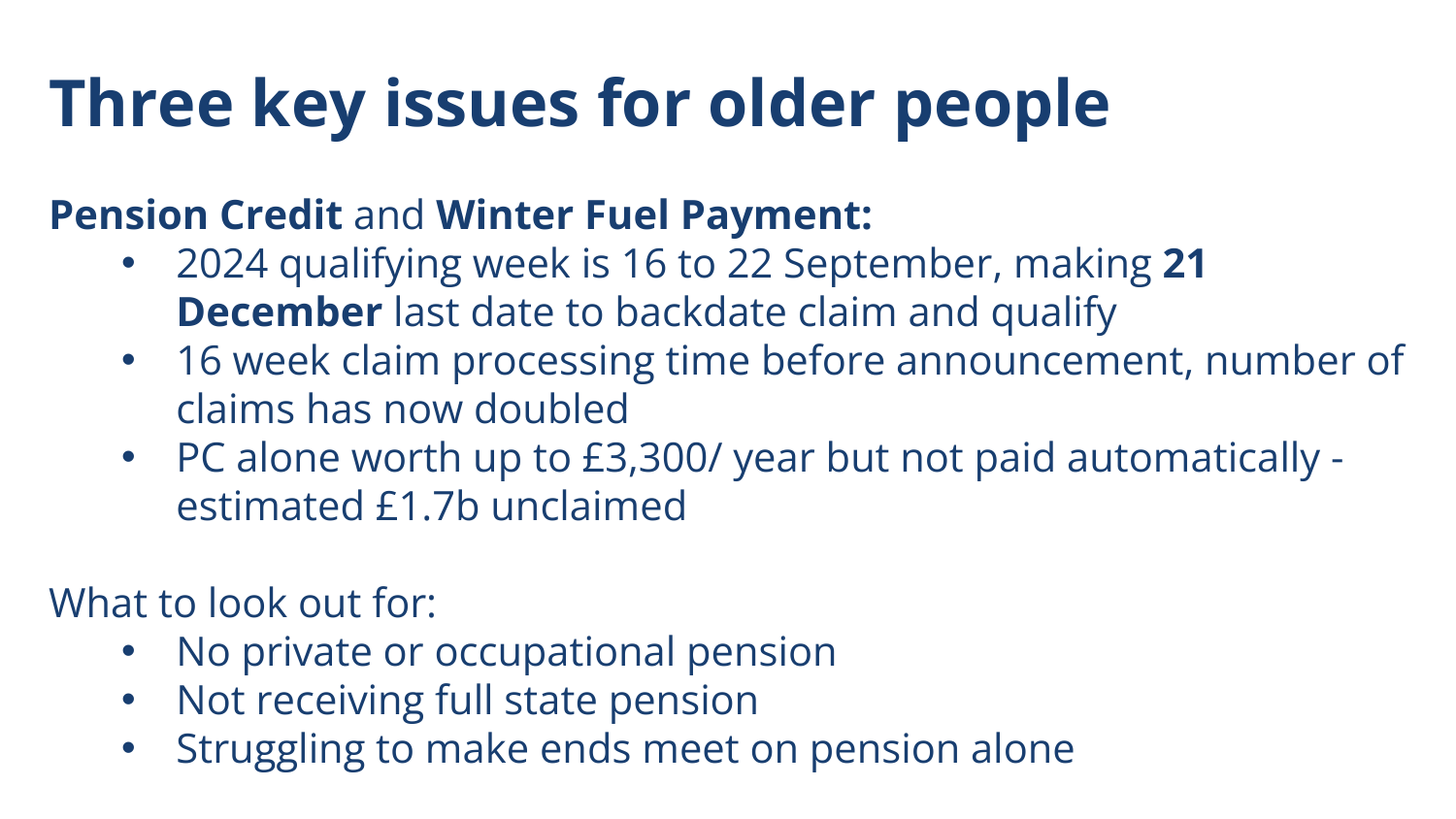

# Three key issues for older people
Pension Credit and Winter Fuel Payment:
2024 qualifying week is 16 to 22 September​, making 21 December last date to backdate claim and qualify​
16 week claim processing time before announcement, number of claims has now doubled
PC alone worth up to £3,300/ year but not paid automatically - estimated £1.7b unclaimed

What to look out for:
No private or occupational pension
Not receiving full state pension
Struggling to make ends meet on pension alone